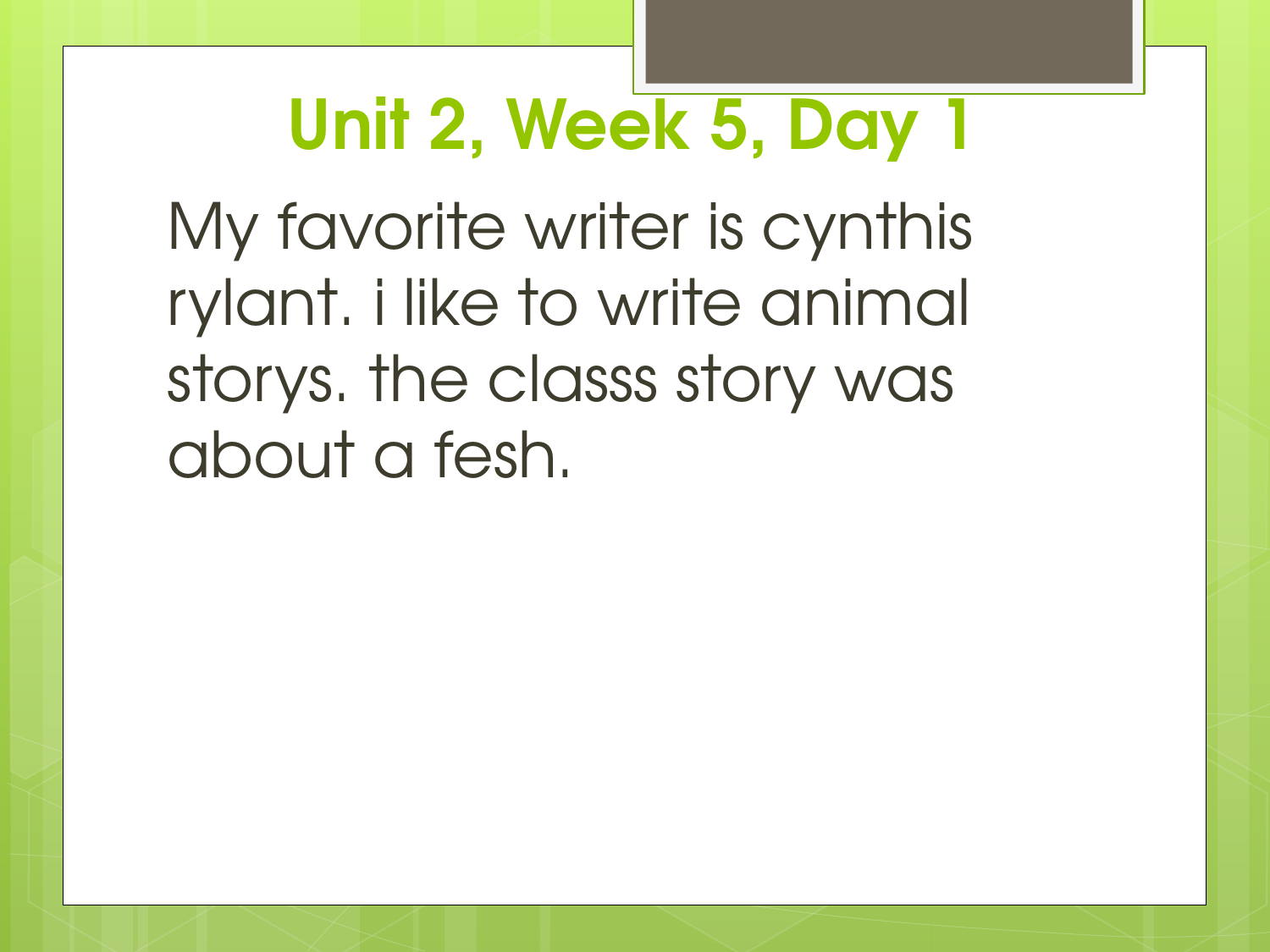

# Unit 2, Week 5, Day 1
My favorite writer is cynthis rylant. i like to write animal storys. the classs story was about a fesh.